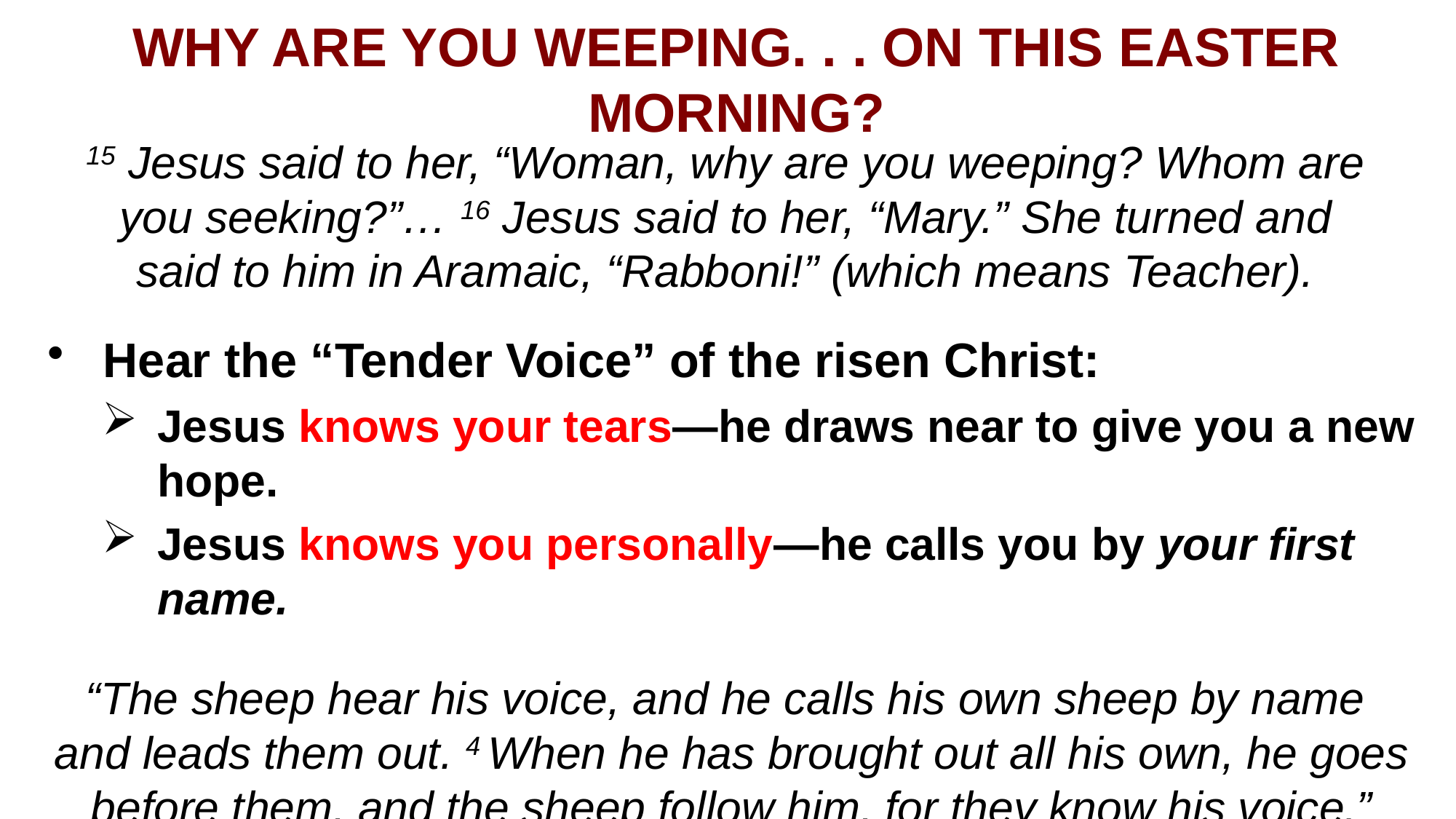

# WHY ARE YOU WEEPING. . . ON THIS EASTER MORNING?
15 Jesus said to her, “Woman, why are you weeping? Whom are
you seeking?”… 16 Jesus said to her, “Mary.” She turned and
said to him in Aramaic, “Rabboni!” (which means Teacher).

Hear the “Tender Voice” of the risen Christ:
Jesus knows your tears—he draws near to give you a new hope.
Jesus knows you personally—he calls you by your first name.

“The sheep hear his voice, and he calls his own sheep by name
and leads them out. 4 When he has brought out all his own, he goes before them, and the sheep follow him, for they know his voice.”
John 10:3b-4